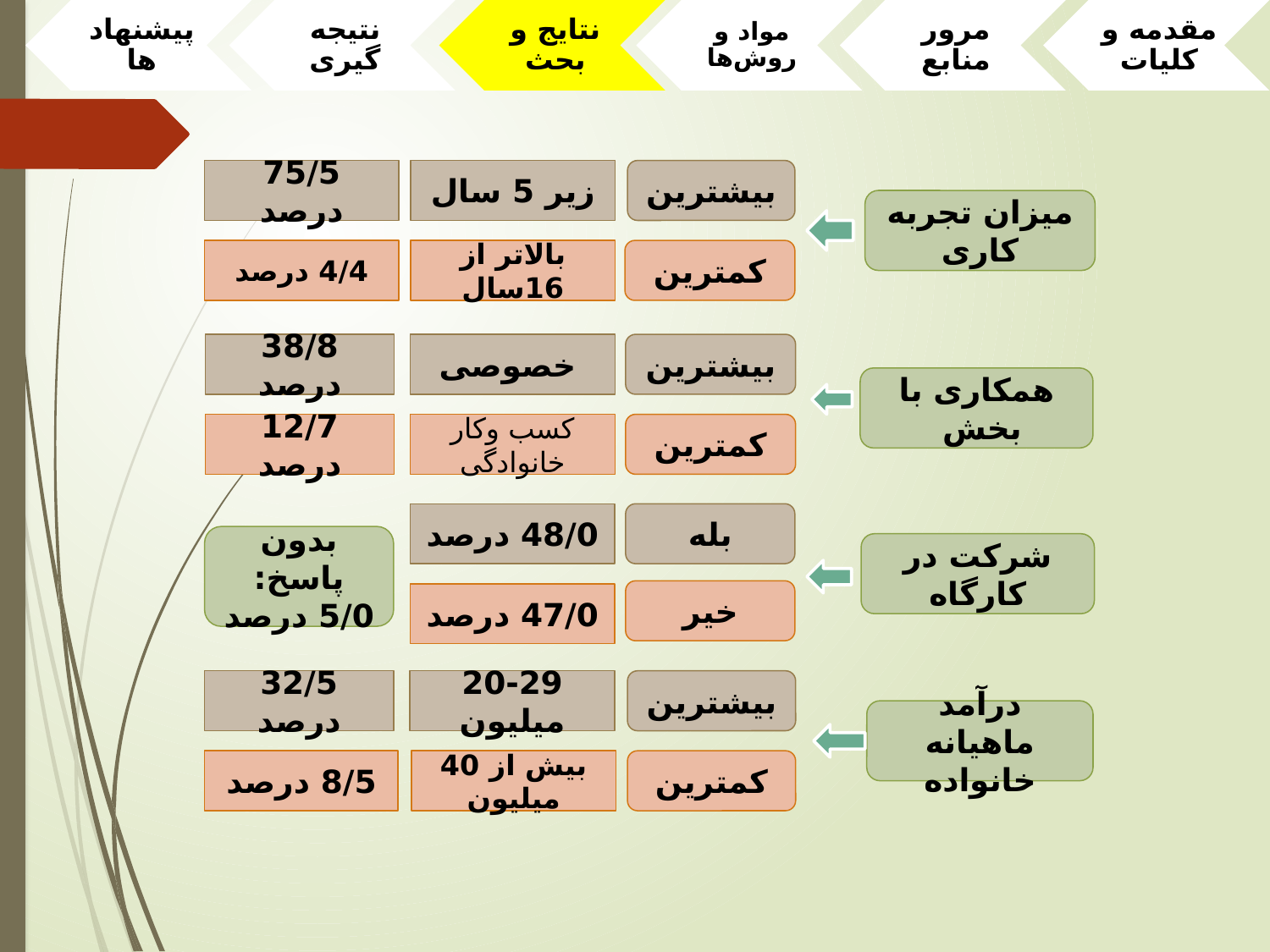

مقدمه و کلیات
مرور منابع
مواد و روش‌ها
نتایج و بحث
نتیجه گیری
پیشنهادها
75/5 درصد
زیر 5 سال
بیشترین
کمترین

بالاتر از 16سال
میزان تجربه کاری
4/4 درصد
38/8 درصد
 خصوصی
بیشترین
کمترین

کسب وکار خانوادگی
همکاری با بخش
12/7 درصد
48/0 درصد
بله
خیر

47/0 درصد
شرکت در کارگاه
بدون پاسخ: 5/0 درصد
32/5 درصد
20-29 میلیون
بیشترین
کمترین

بیش از 40 میلیون
درآمد ماهیانه خانواده
8/5 درصد